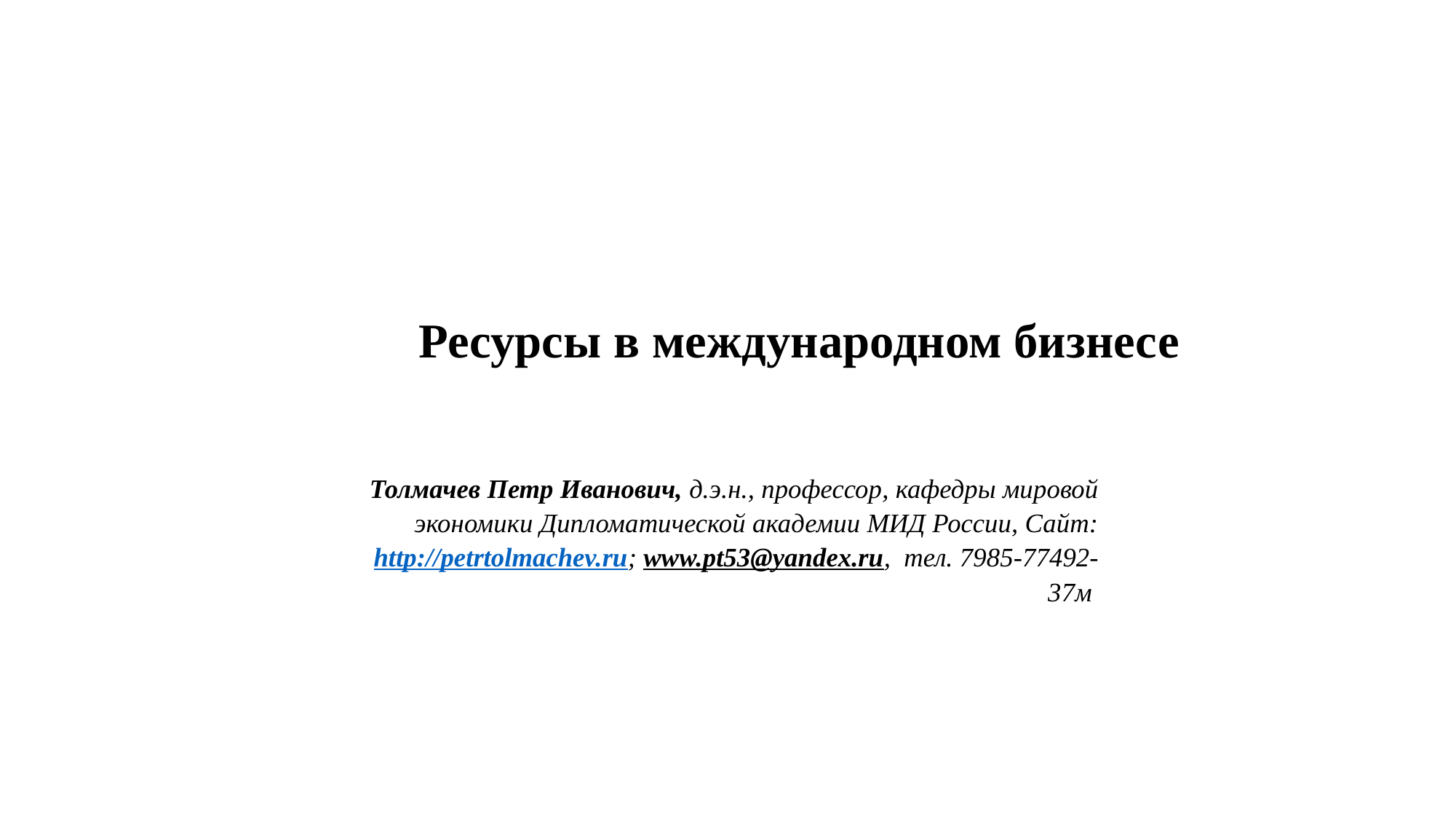

# Ресурсы в международном бизнесе
Толмачев Петр Иванович, д.э.н., профессор, кафедры мировой экономики Дипломатической академии МИД России, Сайт:http://petrtolmachev.ru; www.pt53@yandex.ru,  тел. 7985-77492-37м